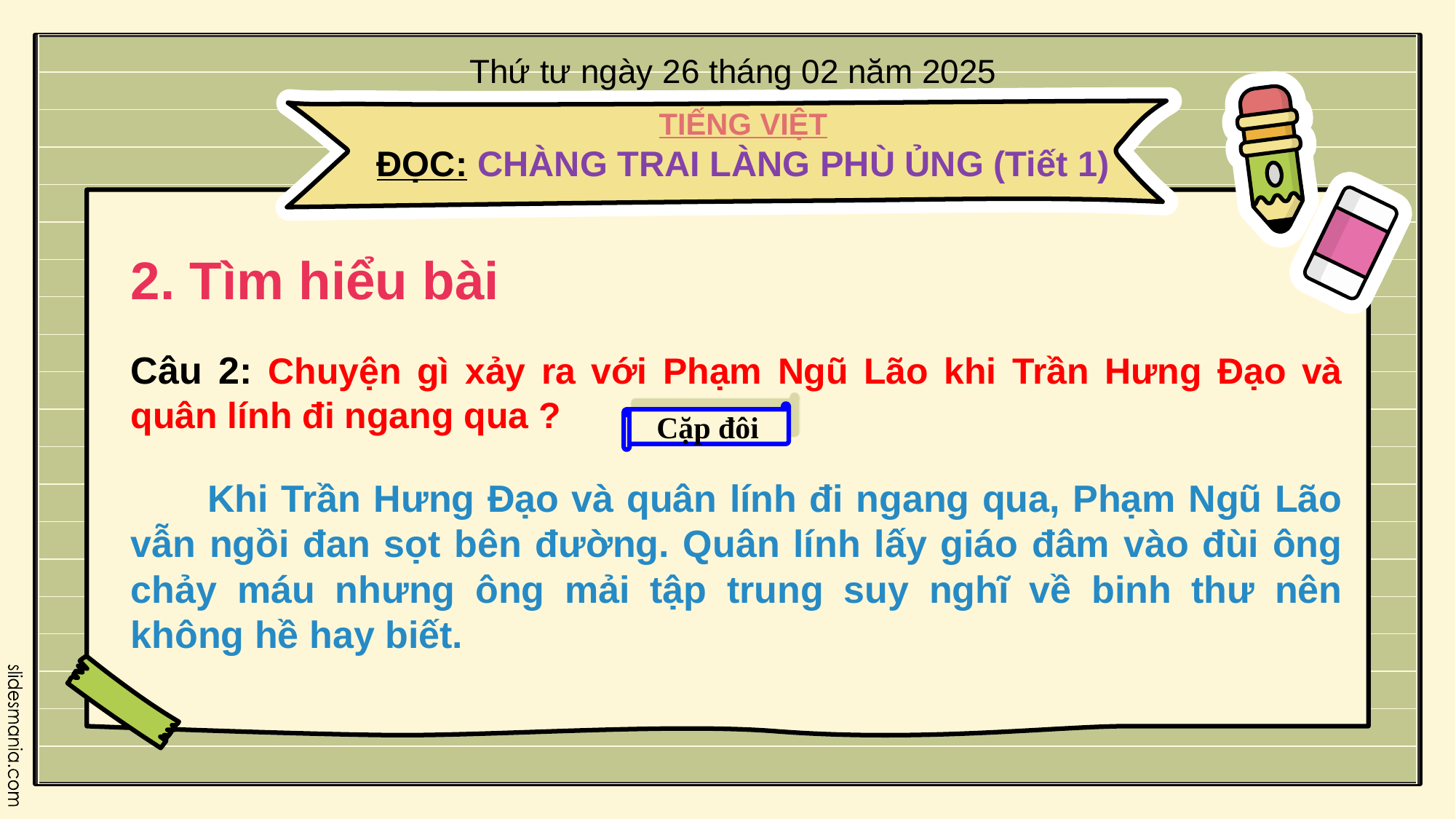

Thứ tư ngày 26 tháng 02 năm 2025

TIẾNG VIỆT
ĐỌC: CHÀNG TRAI LÀNG PHÙ ỦNG (Tiết 1)

2. Tìm hiểu bài
Câu 2: Chuyện gì xảy ra với Phạm Ngũ Lão khi Trần Hưng Đạo và quân lính đi ngang qua ?
Cặp đôi
      Khi Trần Hưng Đạo và quân lính đi ngang qua, Phạm Ngũ Lão vẫn ngồi đan sọt bên đường. Quân lính lấy giáo đâm vào đùi ông chảy máu nhưng ông mải tập trung suy nghĩ về binh thư nên không hề hay biết.